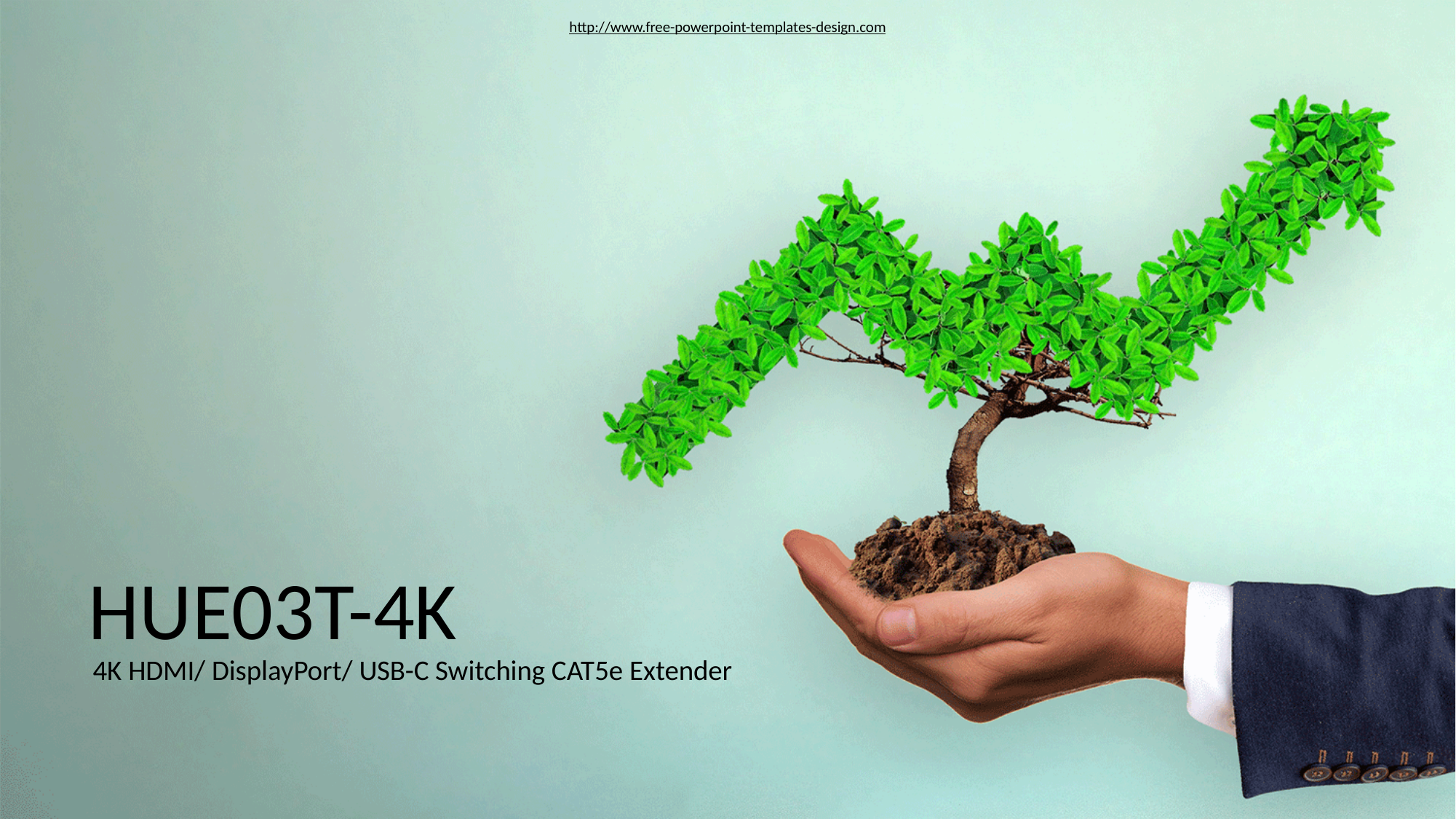

http://www.free-powerpoint-templates-design.com
                      HUE03T-4K

4K HDMI/ DisplayPort/ USB-C Switching CAT5e Extender